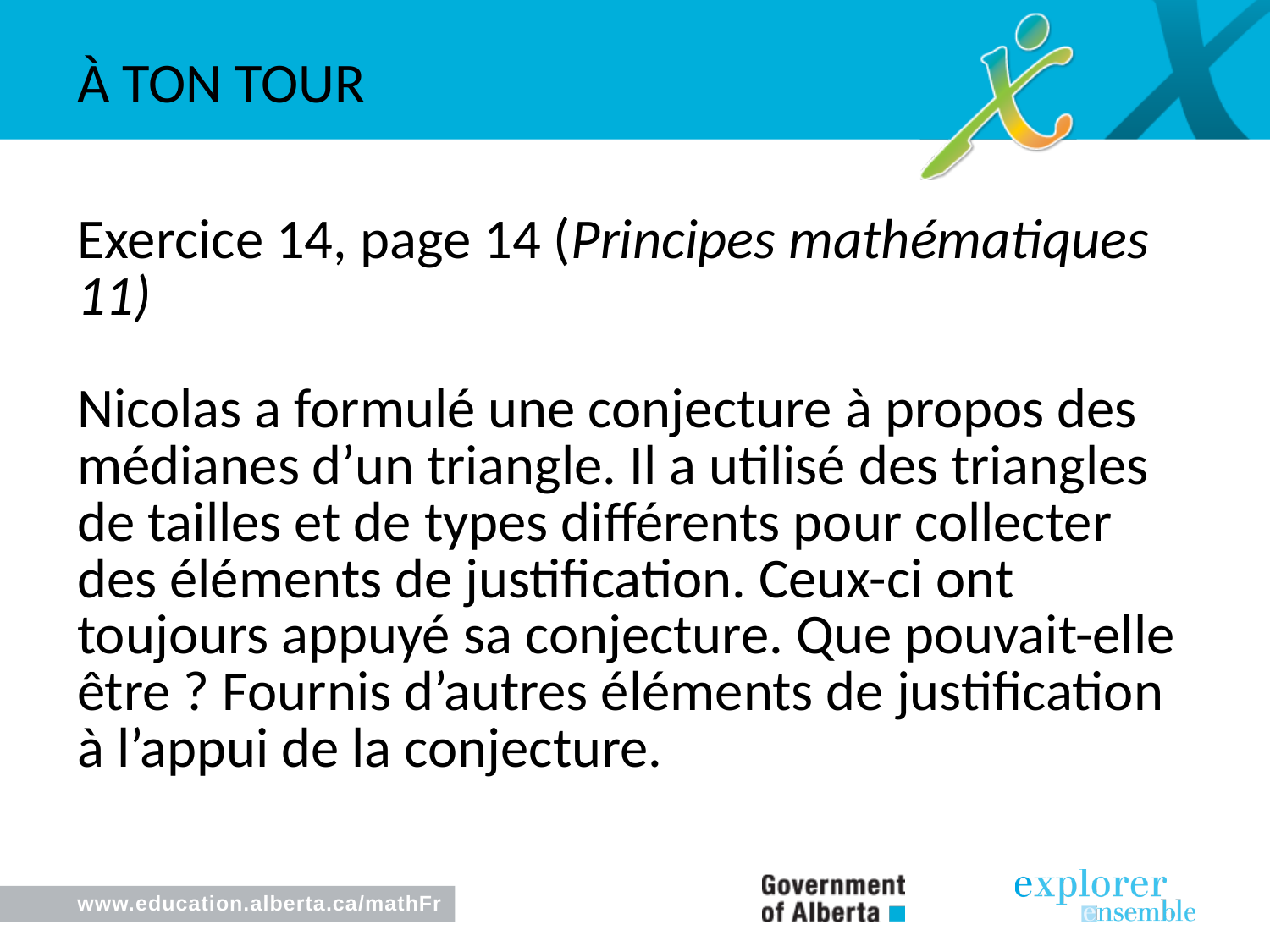

À ton tour
Exercice 14, page 14 (Principes mathématiques 11)

Nicolas a formulé une conjecture à propos des médianes d’un triangle. Il a utilisé des triangles de tailles et de types différents pour collecter des éléments de justification. Ceux-ci ont toujours appuyé sa conjecture. Que pouvait-elle être ? Fournis d’autres éléments de justification à l’appui de la conjecture.